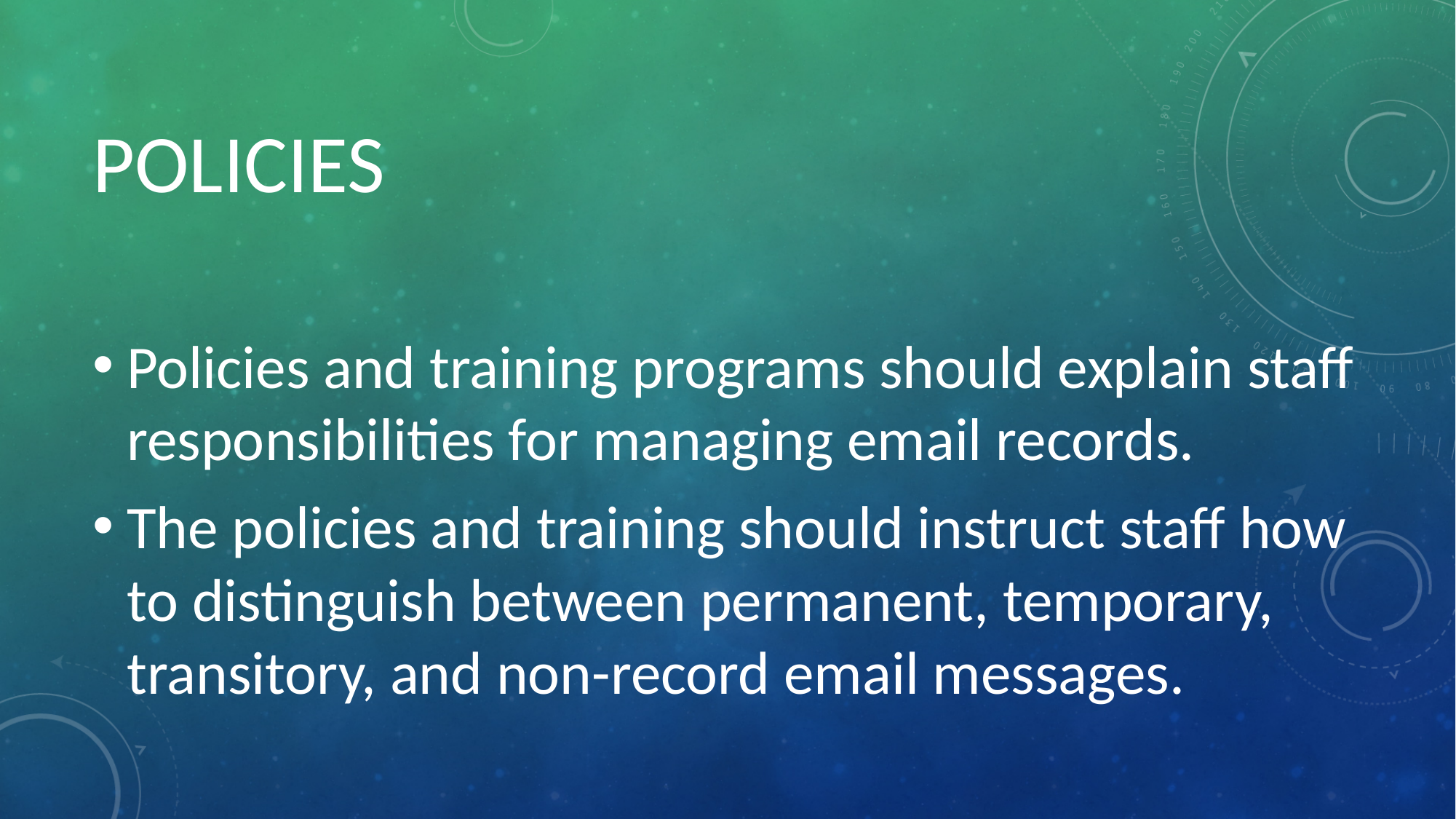

# Policies
Policies and training programs should explain staff responsibilities for managing email records.
The policies and training should instruct staff how to distinguish between permanent, temporary, transitory, and non-record email messages.